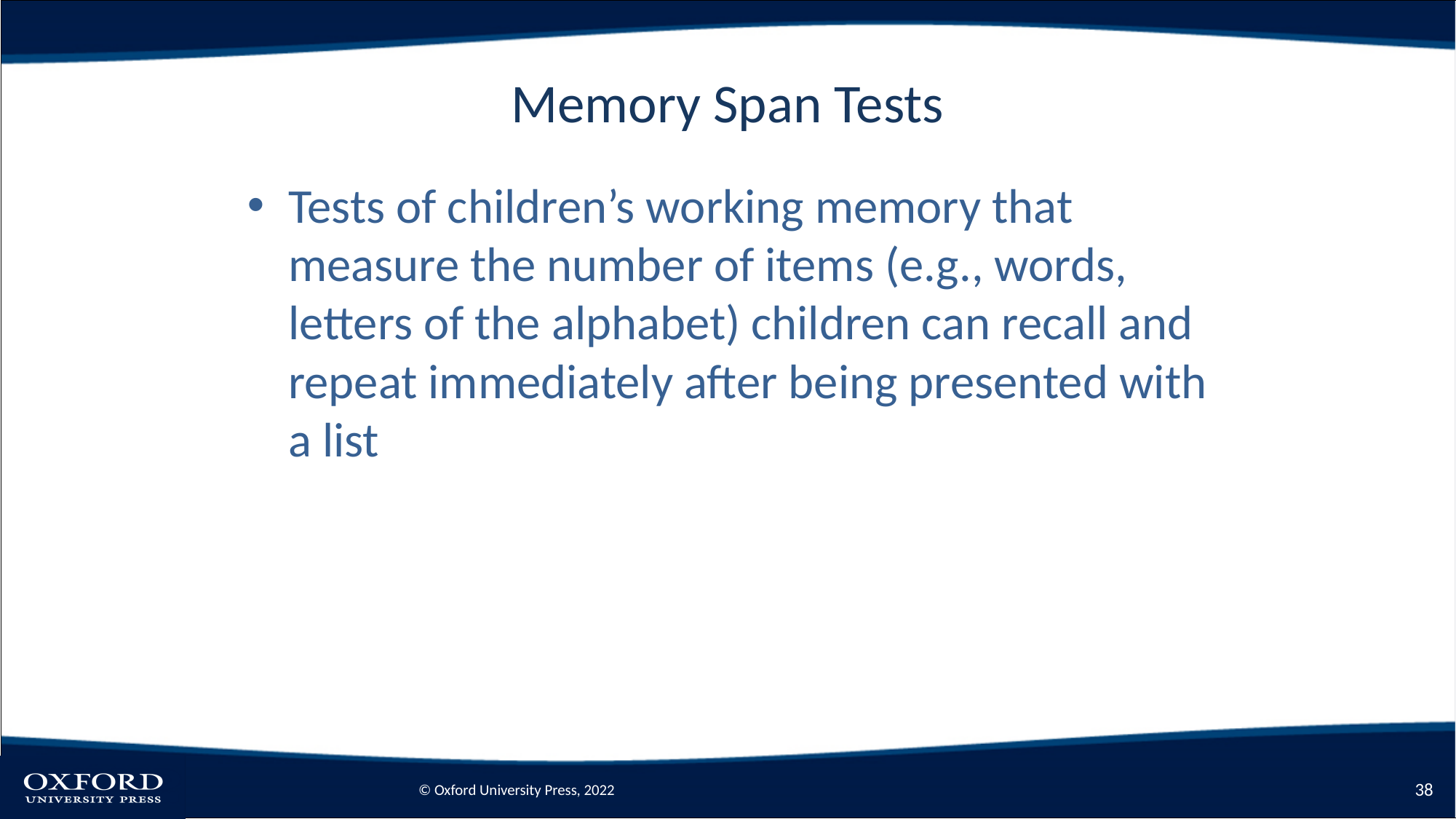

# Memory Span Tests
Tests of children’s working memory that measure the number of items (e.g., words, letters of the alphabet) children can recall and repeat immediately after being presented with a list